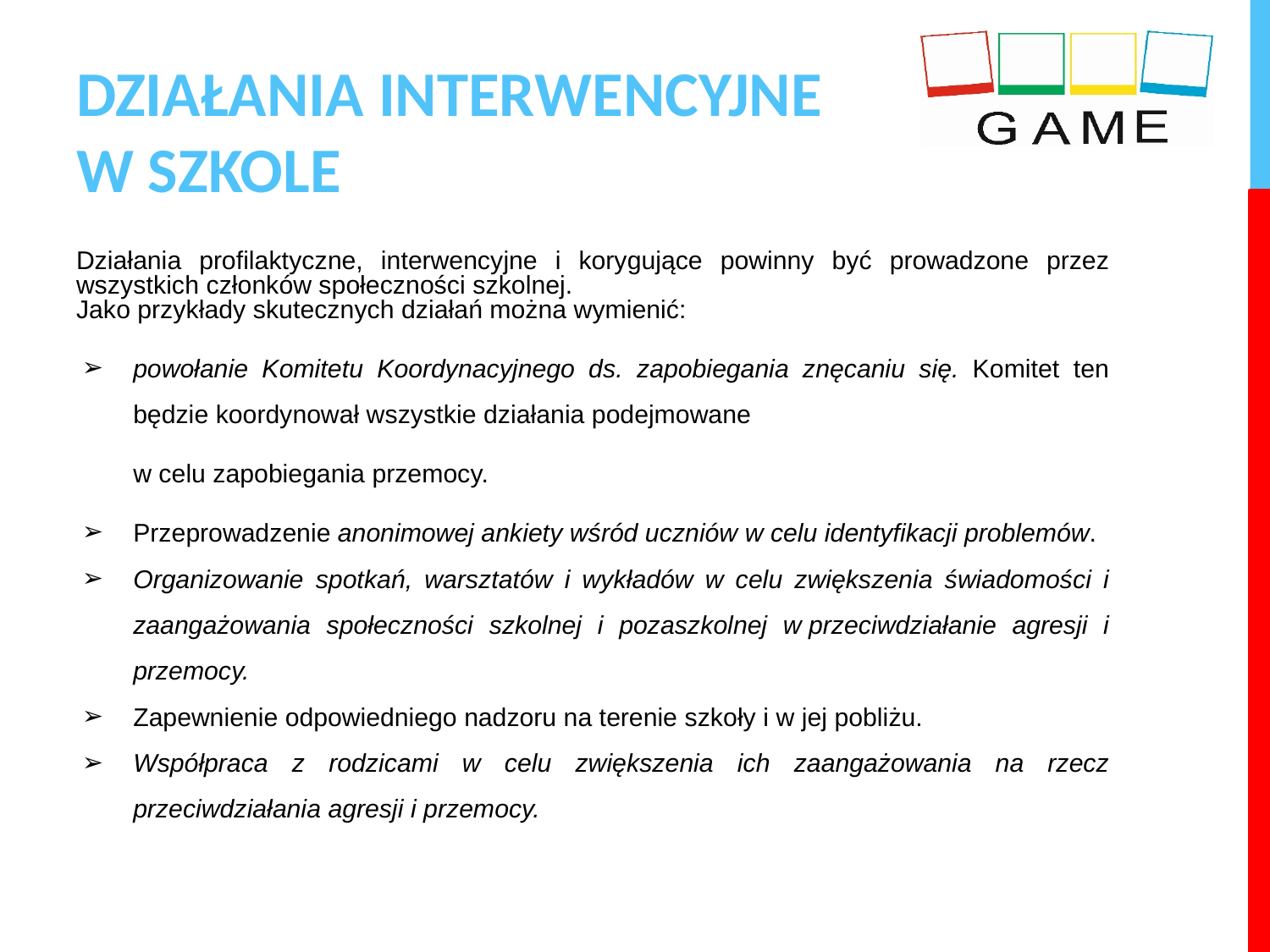

# DZIAŁANIA INTERWENCYJNE W SZKOLE
Działania profilaktyczne, interwencyjne i korygujące powinny być prowadzone przez wszystkich członków społeczności szkolnej.
Jako przykłady skutecznych działań można wymienić:
powołanie Komitetu Koordynacyjnego ds. zapobiegania znęcaniu się. Komitet ten będzie koordynował wszystkie działania podejmowane
w celu zapobiegania przemocy.
Przeprowadzenie anonimowej ankiety wśród uczniów w celu identyfikacji problemów.
Organizowanie spotkań, warsztatów i wykładów w celu zwiększenia świadomości i zaangażowania społeczności szkolnej i pozaszkolnej w przeciwdziałanie agresji i przemocy.
Zapewnienie odpowiedniego nadzoru na terenie szkoły i w jej pobliżu.
Współpraca z rodzicami w celu zwiększenia ich zaangażowania na rzecz przeciwdziałania agresji i przemocy.